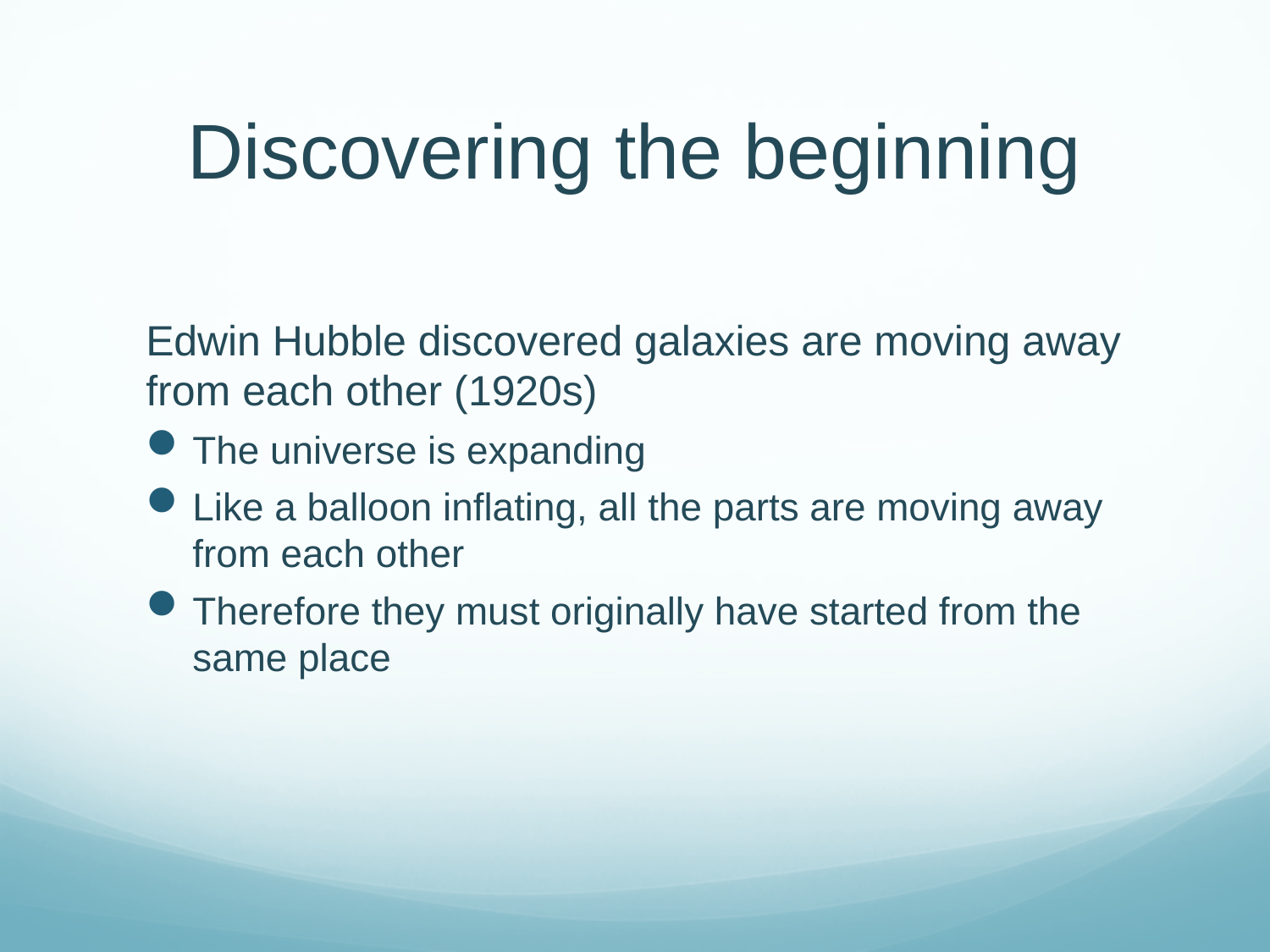

# Discovering the beginning
	Edwin Hubble discovered galaxies are moving away from each other (1920s)
The universe is expanding
Like a balloon inflating, all the parts are moving away from each other
Therefore they must originally have started from the same place